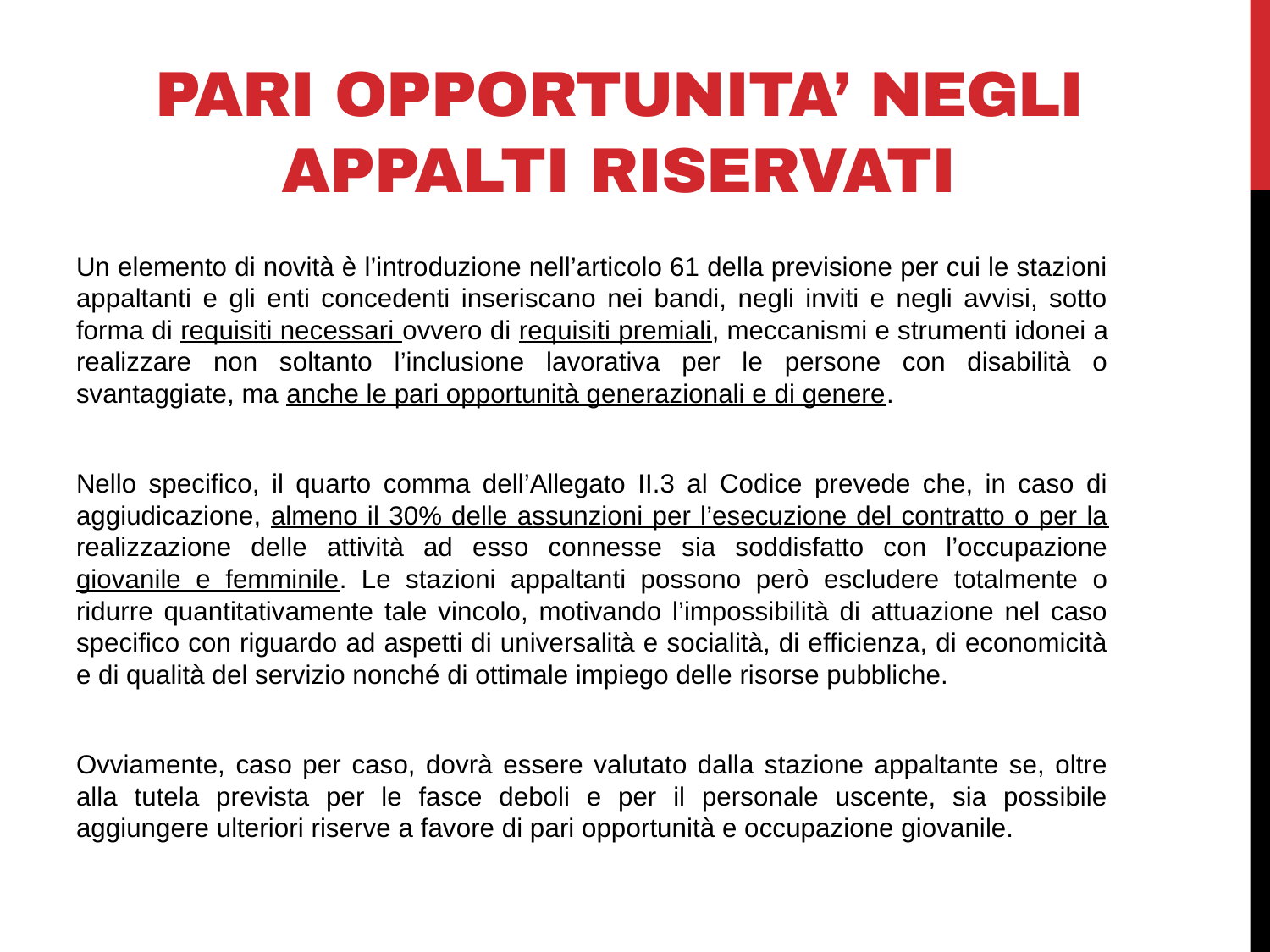

# Pari opportunita’ negli appalti riservati
Un elemento di novità è l’introduzione nell’articolo 61 della previsione per cui le stazioni appaltanti e gli enti concedenti inseriscano nei bandi, negli inviti e negli avvisi, sotto forma di requisiti necessari ovvero di requisiti premiali, meccanismi e strumenti idonei a realizzare non soltanto l’inclusione lavorativa per le persone con disabilità o svantaggiate, ma anche le pari opportunità generazionali e di genere.

Nello specifico, il quarto comma dell’Allegato II.3 al Codice prevede che, in caso di aggiudicazione, almeno il 30% delle assunzioni per l’esecuzione del contratto o per la realizzazione delle attività ad esso connesse sia soddisfatto con l’occupazione giovanile e femminile. Le stazioni appaltanti possono però escludere totalmente o ridurre quantitativamente tale vincolo, motivando l’impossibilità di attuazione nel caso specifico con riguardo ad aspetti di universalità e socialità, di efficienza, di economicità e di qualità del servizio nonché di ottimale impiego delle risorse pubbliche.

Ovviamente, caso per caso, dovrà essere valutato dalla stazione appaltante se, oltre alla tutela prevista per le fasce deboli e per il personale uscente, sia possibile aggiungere ulteriori riserve a favore di pari opportunità e occupazione giovanile.